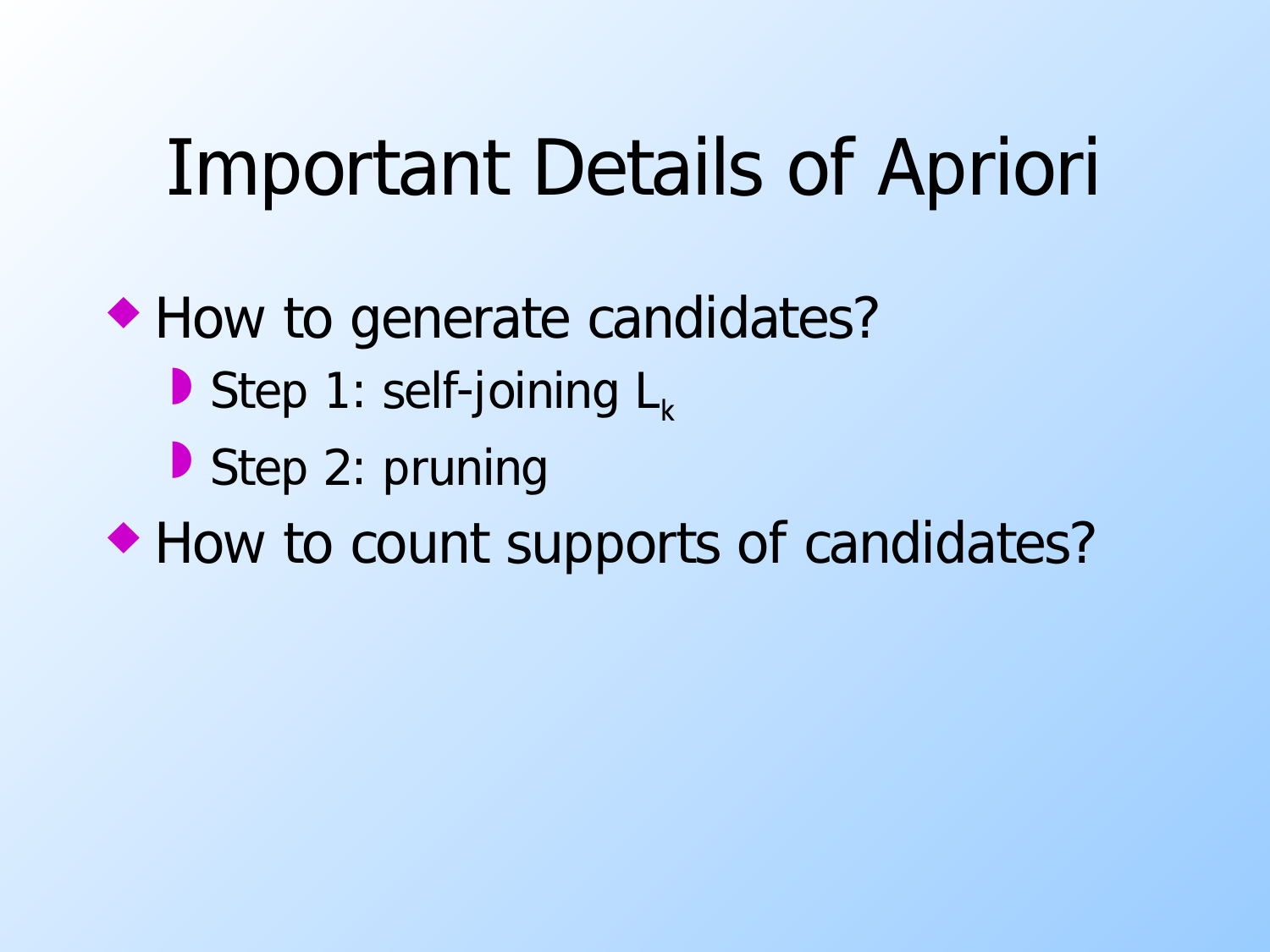

# Important Details of Apriori
How to generate candidates?
Step 1: self-joining Lk
Step 2: pruning
How to count supports of candidates?